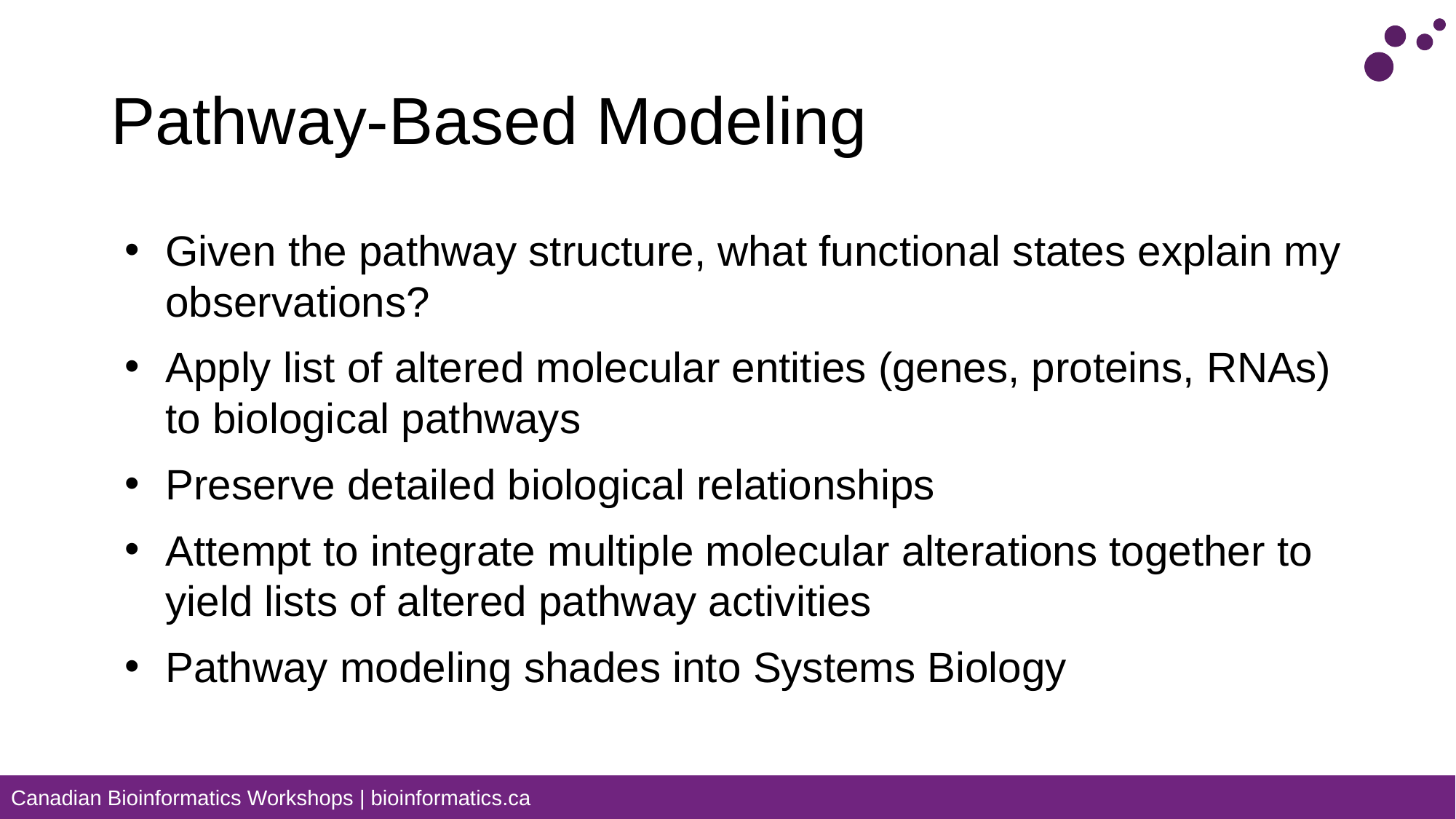

# Pathway-Based Modeling
Given the pathway structure, what functional states explain my observations?
Apply list of altered molecular entities (genes, proteins, RNAs) to biological pathways
Preserve detailed biological relationships
Attempt to integrate multiple molecular alterations together to yield lists of altered pathway activities
Pathway modeling shades into Systems Biology